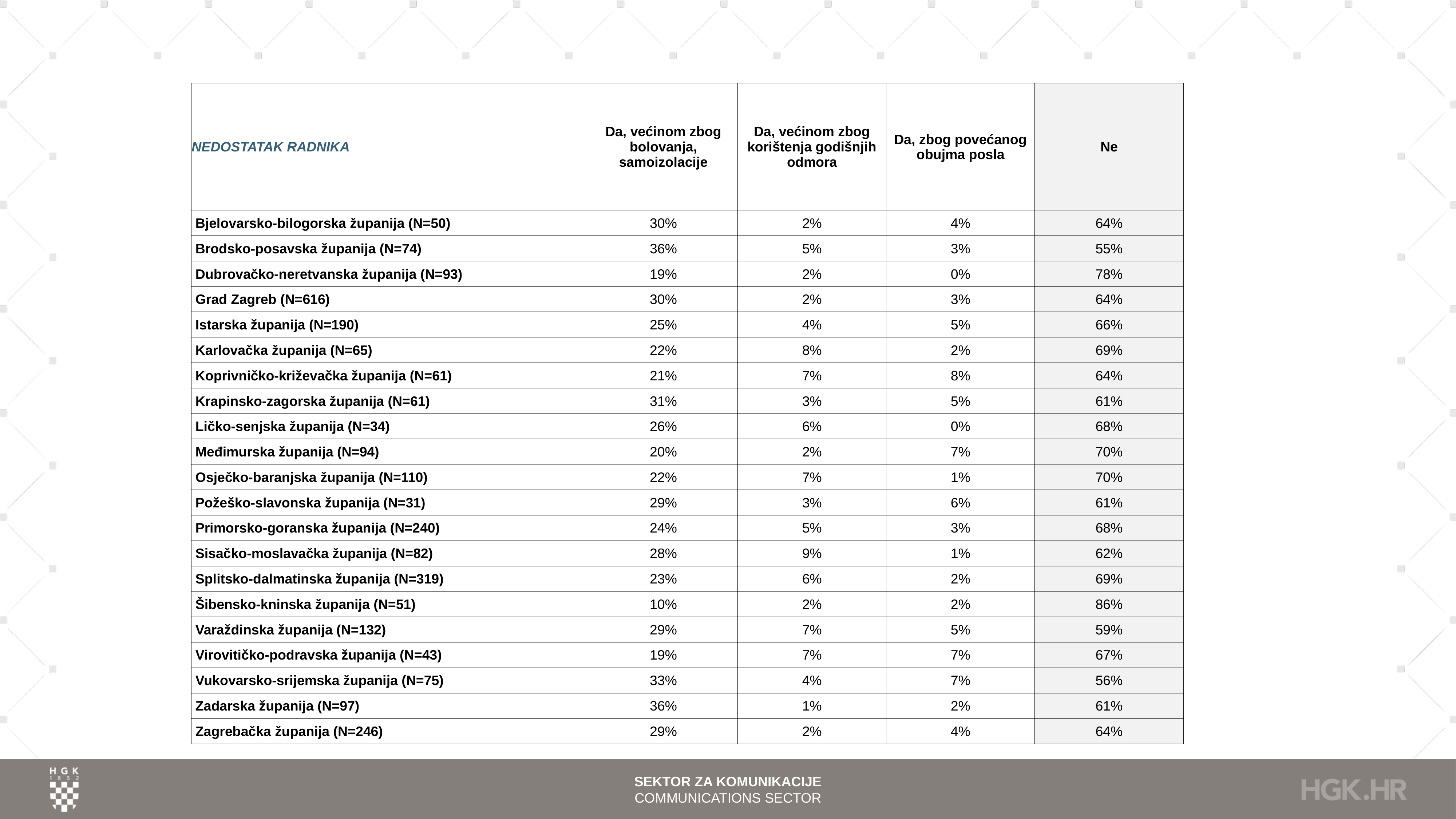

| NEDOSTATAK RADNIKA | Da, većinom zbog bolovanja, samoizolacije | Da, većinom zbog korištenja godišnjih odmora | Da, zbog povećanog obujma posla | Ne |
| --- | --- | --- | --- | --- |
| Bjelovarsko-bilogorska županija (N=50) | 30% | 2% | 4% | 64% |
| Brodsko-posavska županija (N=74) | 36% | 5% | 3% | 55% |
| Dubrovačko-neretvanska županija (N=93) | 19% | 2% | 0% | 78% |
| Grad Zagreb (N=616) | 30% | 2% | 3% | 64% |
| Istarska županija (N=190) | 25% | 4% | 5% | 66% |
| Karlovačka županija (N=65) | 22% | 8% | 2% | 69% |
| Koprivničko-križevačka županija (N=61) | 21% | 7% | 8% | 64% |
| Krapinsko-zagorska županija (N=61) | 31% | 3% | 5% | 61% |
| Ličko-senjska županija (N=34) | 26% | 6% | 0% | 68% |
| Međimurska županija (N=94) | 20% | 2% | 7% | 70% |
| Osječko-baranjska županija (N=110) | 22% | 7% | 1% | 70% |
| Požeško-slavonska županija (N=31) | 29% | 3% | 6% | 61% |
| Primorsko-goranska županija (N=240) | 24% | 5% | 3% | 68% |
| Sisačko-moslavačka županija (N=82) | 28% | 9% | 1% | 62% |
| Splitsko-dalmatinska županija (N=319) | 23% | 6% | 2% | 69% |
| Šibensko-kninska županija (N=51) | 10% | 2% | 2% | 86% |
| Varaždinska županija (N=132) | 29% | 7% | 5% | 59% |
| Virovitičko-podravska županija (N=43) | 19% | 7% | 7% | 67% |
| Vukovarsko-srijemska županija (N=75) | 33% | 4% | 7% | 56% |
| Zadarska županija (N=97) | 36% | 1% | 2% | 61% |
| Zagrebačka županija (N=246) | 29% | 2% | 4% | 64% |